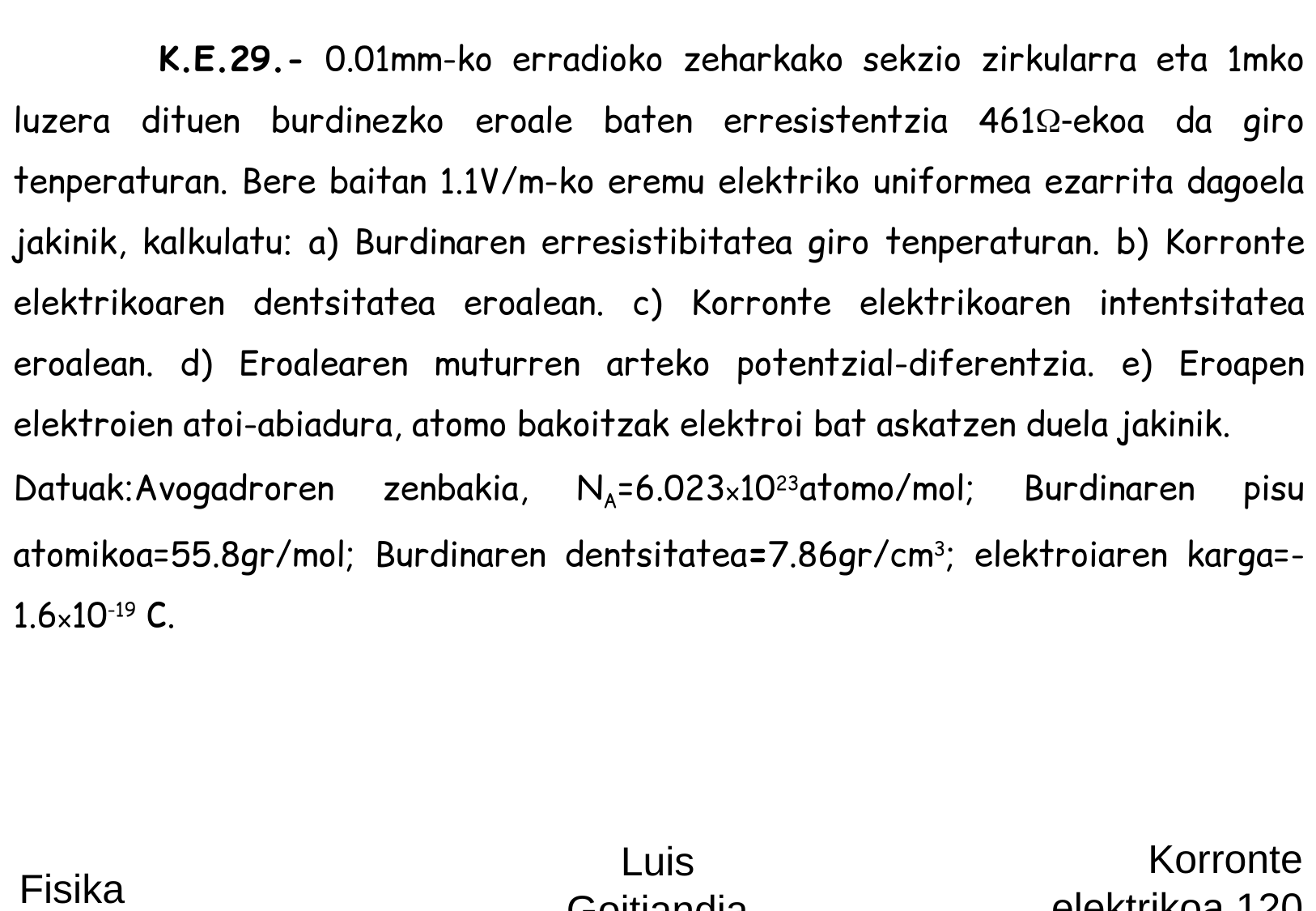

K.E.29.- 0.01mm-ko erradioko zeharkako sekzio zirkularra eta 1mko luzera dituen burdinezko eroale baten erresistentzia 461Ω−ekoa da giro tenperaturan. Bere baitan 1.1V/m-ko eremu elektriko uniformea ezarrita dagoela jakinik, kalkulatu: a) Burdinaren erresistibitatea giro tenperaturan. b) Korronte elektrikoaren dentsitatea eroalean. c) Korronte elektrikoaren intentsitatea eroalean. d) Eroalearen muturren arteko potentzial-diferentzia. e) Eroapen elektroien atoi-abiadura, atomo bakoitzak elektroi bat askatzen duela jakinik.
Datuak:Avogadroren zenbakia, NA=6.023x1023atomo/mol; Burdinaren pisu atomikoa=55.8gr/mol; Burdinaren dentsitatea=7.86gr/cm3; elektroiaren karga=-1.6x10-19 C.